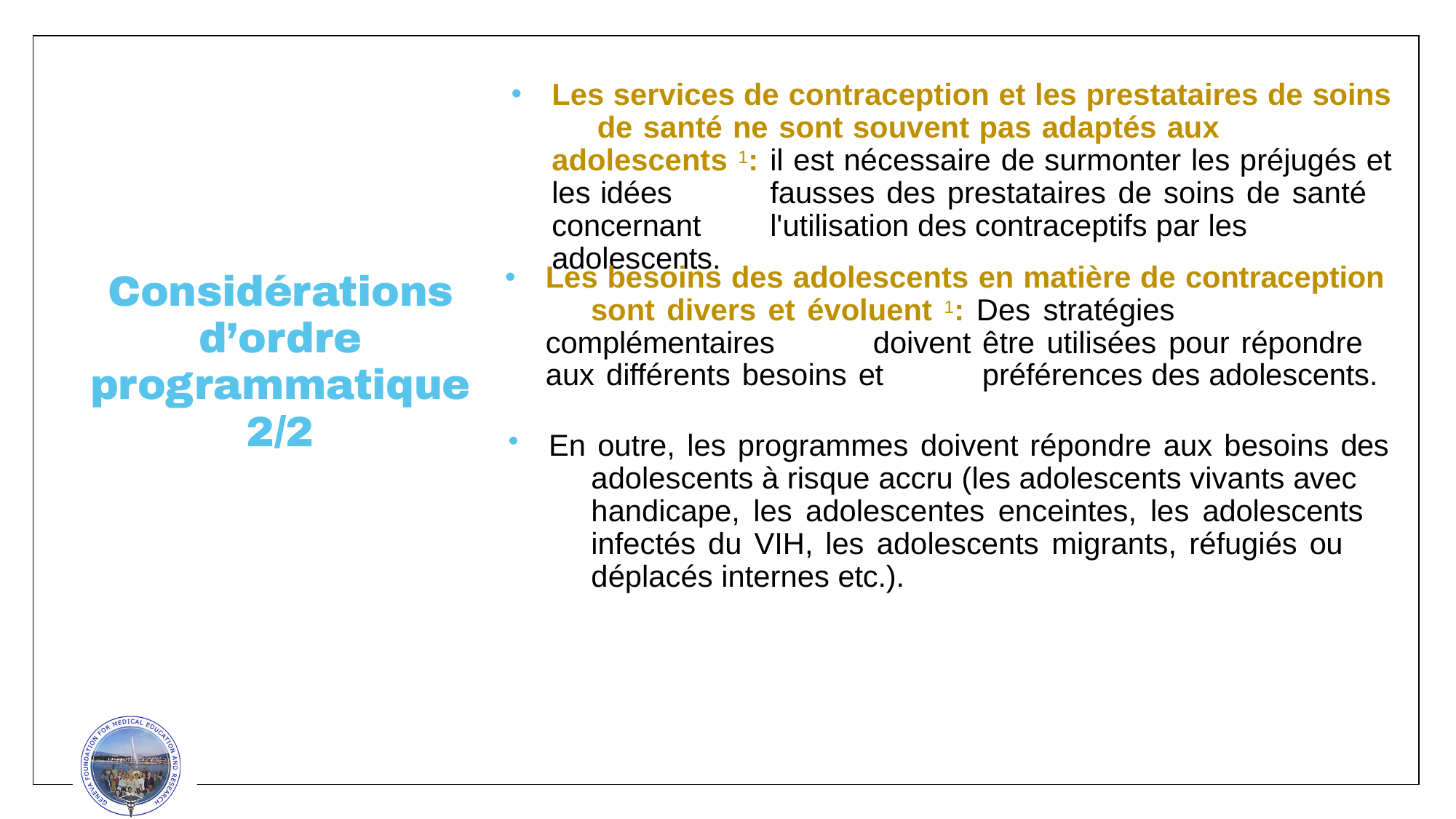

Les services de contraception et les prestataires de soins 	de santé ne sont souvent pas adaptés aux adolescents 1: 	il est nécessaire de surmonter les préjugés et les idées 	fausses des prestataires de soins de santé concernant 	l'utilisation des contraceptifs par les adolescents.

Les besoins des adolescents en matière de contraception 	sont divers et évoluent 1: Des stratégies complémentaires 	doivent être utilisées pour répondre aux différents besoins et 	préférences des adolescents.
# Considérations d’ordre programmatique 2/2
En outre, les programmes doivent répondre aux besoins des 	adolescents à risque accru (les adolescents vivants avec 	handicape, les adolescentes enceintes, les adolescents 	infectés du VIH, les adolescents migrants, réfugiés ou 	déplacés internes etc.).